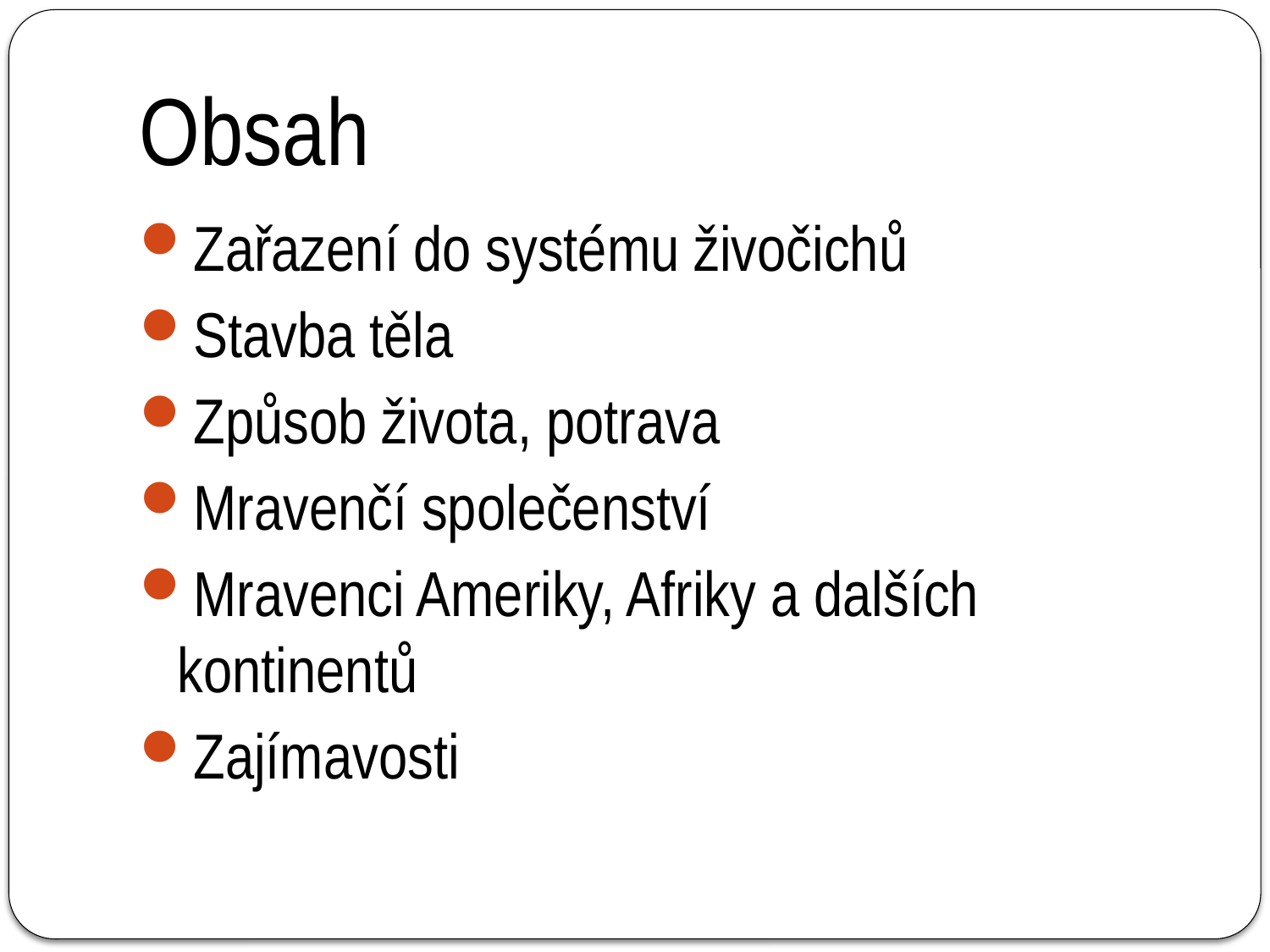

# Obsah
Zařazení do systému živočichů
Stavba těla
Způsob života, potrava
Mravenčí společenství
Mravenci Ameriky, Afriky a dalších kontinentů
Zajímavosti